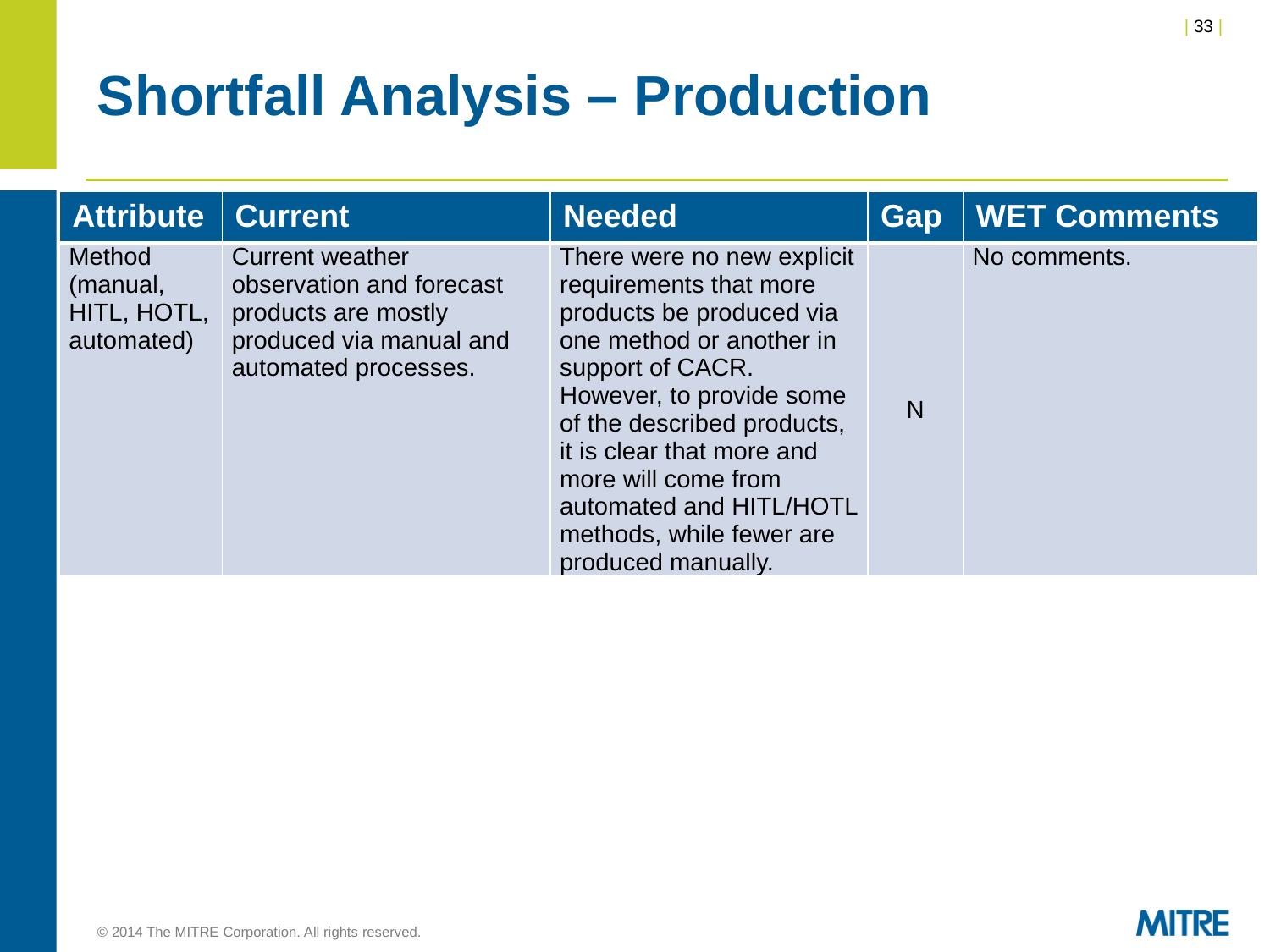

# Shortfall Analysis – Production
| Attribute | Current | Needed | Gap | WET Comments |
| --- | --- | --- | --- | --- |
| Method (manual, HITL, HOTL, automated) | Current weather observation and forecast products are mostly produced via manual and automated processes. | There were no new explicit requirements that more products be produced via one method or another in support of CACR. However, to provide some of the described products, it is clear that more and more will come from automated and HITL/HOTL methods, while fewer are produced manually. | N | No comments. |